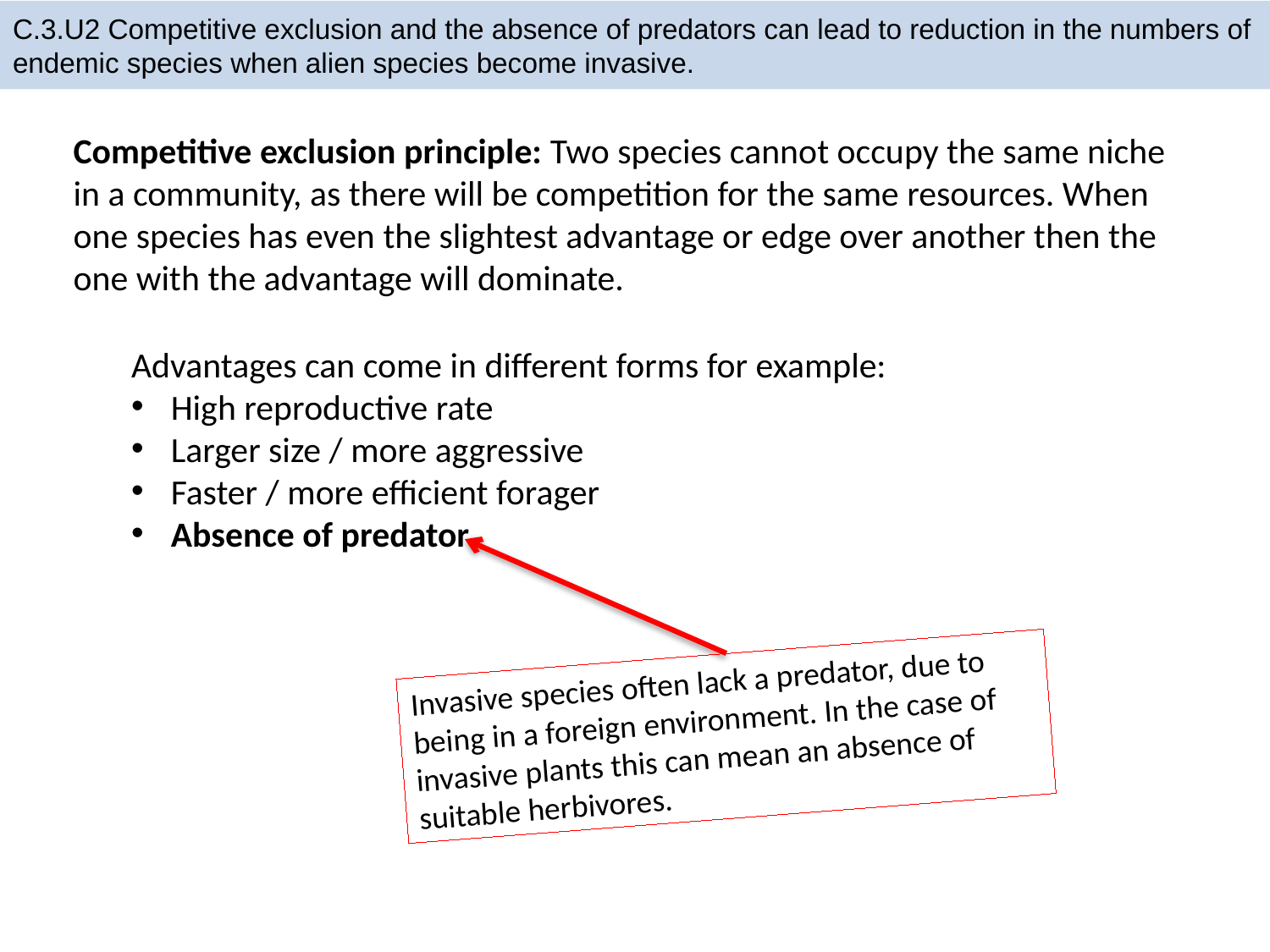

# C.3.U2 Competitive exclusion and the absence of predators can lead to reduction in the numbers of endemic species when alien species become invasive.
Competitive exclusion principle: Two species cannot occupy the same niche in a community, as there will be competition for the same resources. When one species has even the slightest advantage or edge over another then the one with the advantage will dominate.
Advantages can come in different forms for example:
High reproductive rate
Larger size / more aggressive
Faster / more efficient forager
Absence of predator
Invasive species often lack a predator, due to being in a foreign environment. In the case of invasive plants this can mean an absence of suitable herbivores.